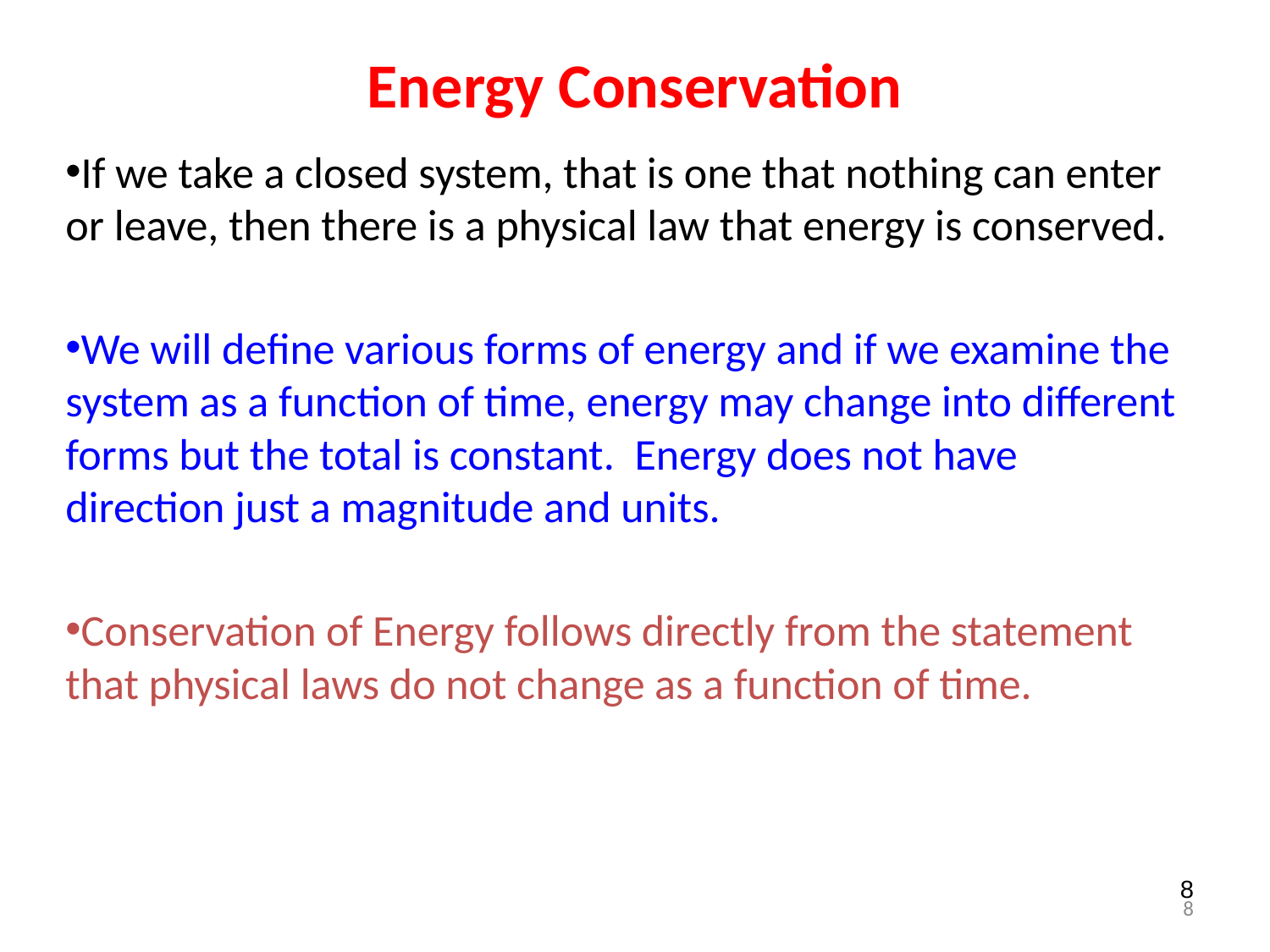

# Energy Conservation
If we take a closed system, that is one that nothing can enter or leave, then there is a physical law that energy is conserved.

We will define various forms of energy and if we examine the system as a function of time, energy may change into different forms but the total is constant.  Energy does not have direction just a magnitude and units.

Conservation of Energy follows directly from the statement that physical laws do not change as a function of time.
8
8